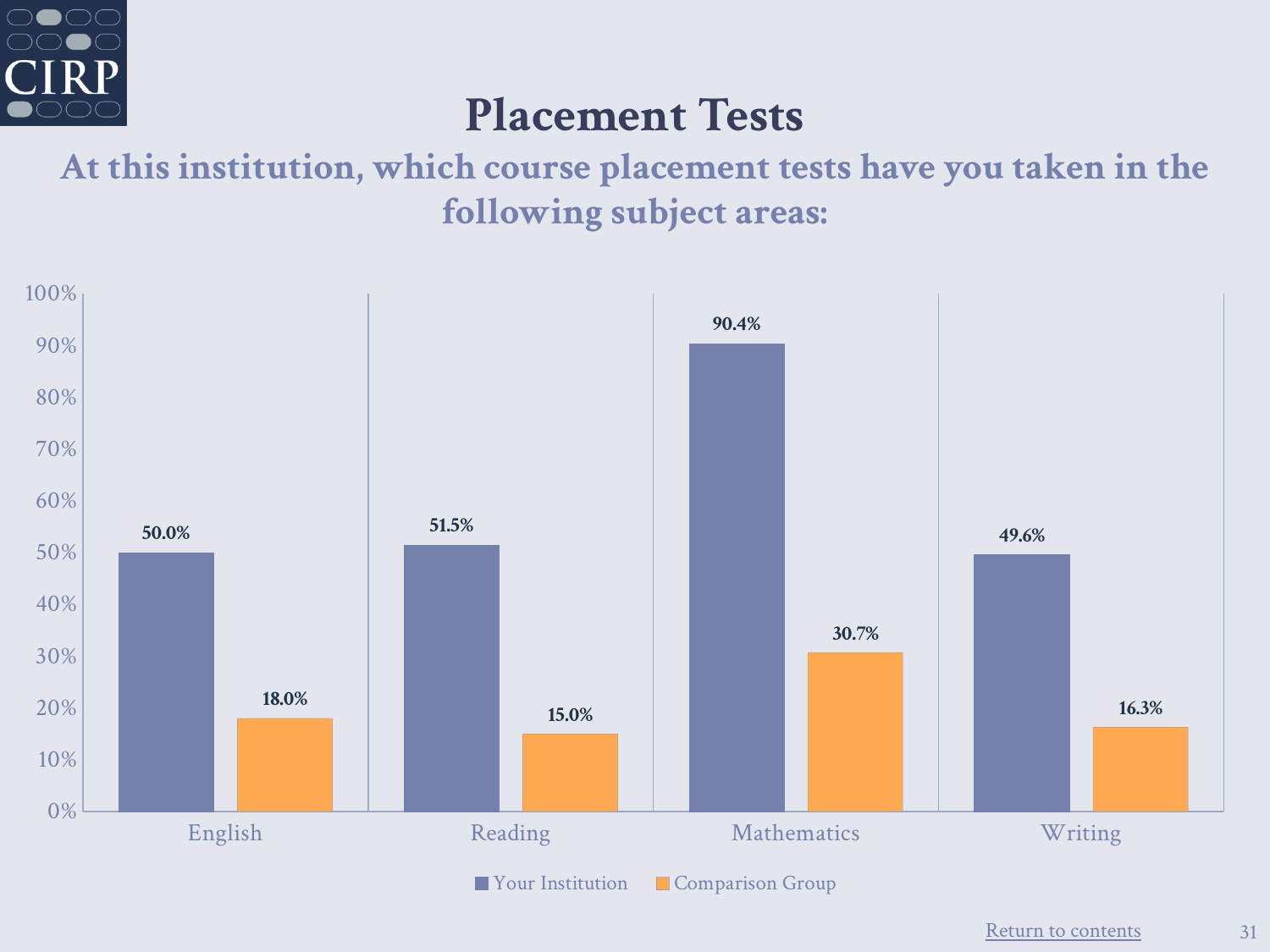

# Placement Tests At this institution, which course placement tests have you taken in the following subject areas:

### Chart

| Category | Your Institution | Comparison Group |
|---|---|---|
| English | 0.5 | 0.18 |
| Reading | 0.515 | 0.15 |
| Mathematics | 0.904 | 0.307 |
| Writing | 0.496 | 0.163 |
31